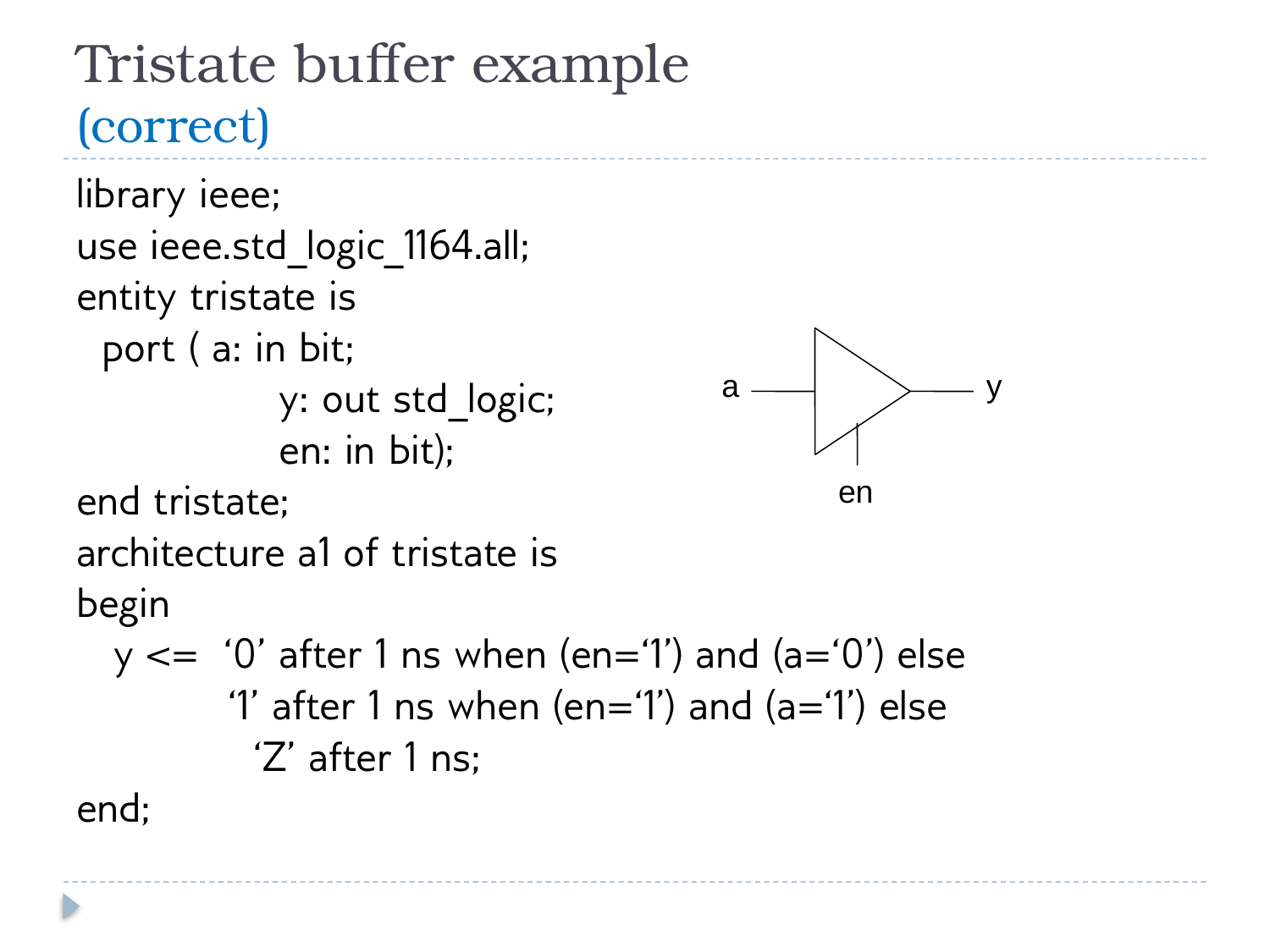

# Tristate buffer example (correct)
library ieee;
use ieee.std_logic_1164.all;
entity tristate is
  port ( a: in bit;
		   y: out std_logic;
		   en: in bit);
end tristate;
architecture a1 of tristate is
begin
	y <=  ‘0’ after 1 ns when (en=‘1’) and (a=‘0’) else
	         ‘1’ after 1 ns when (en=‘1’) and (a=‘1’) else
		 ‘Z’ after 1 ns;
end;

a
y

en